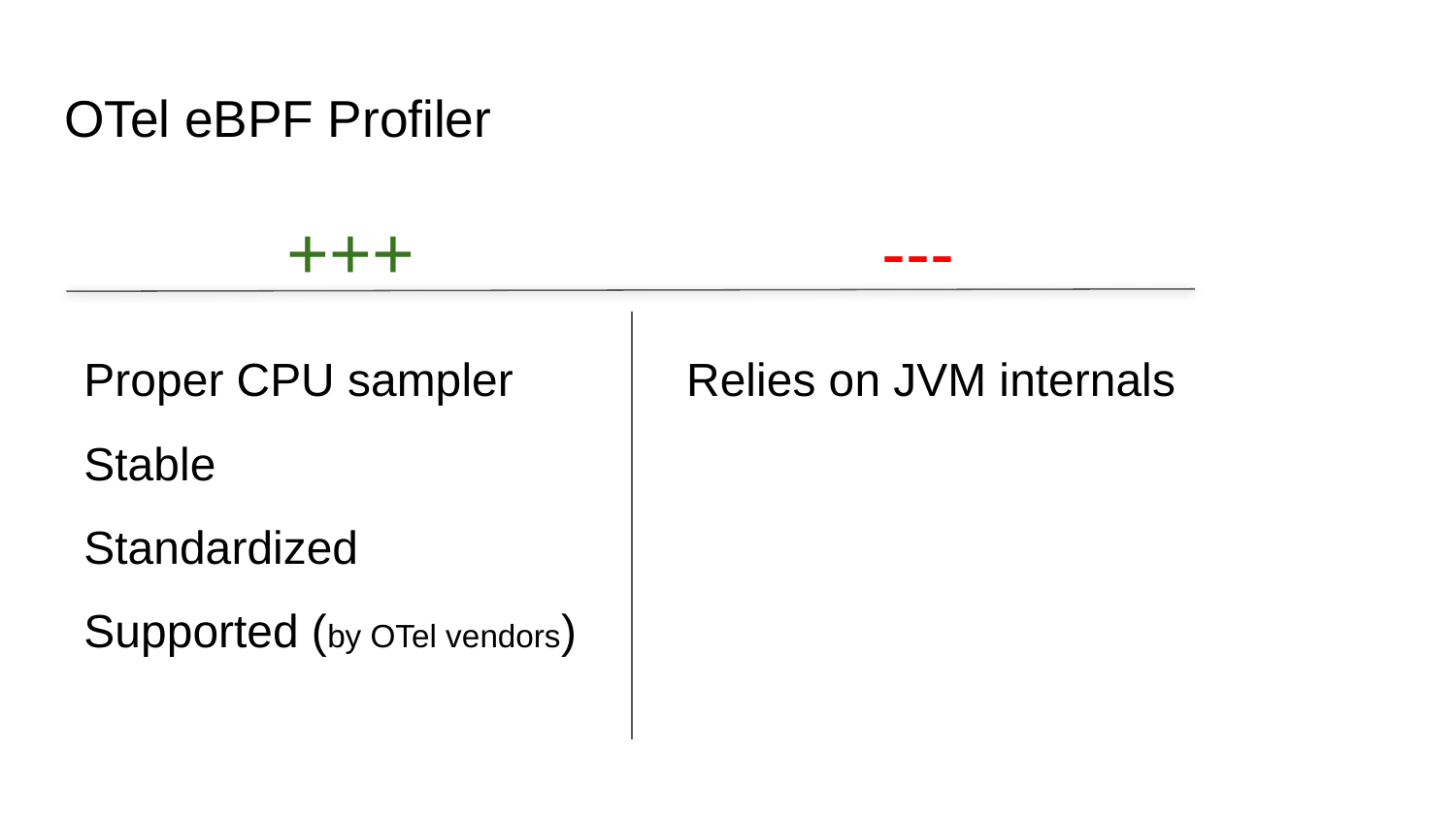

# OTel eBPF Profiler
+++
---
Proper CPU sampler
Stable
Standardized
Supported (by OTel vendors)
Relies on JVM internals